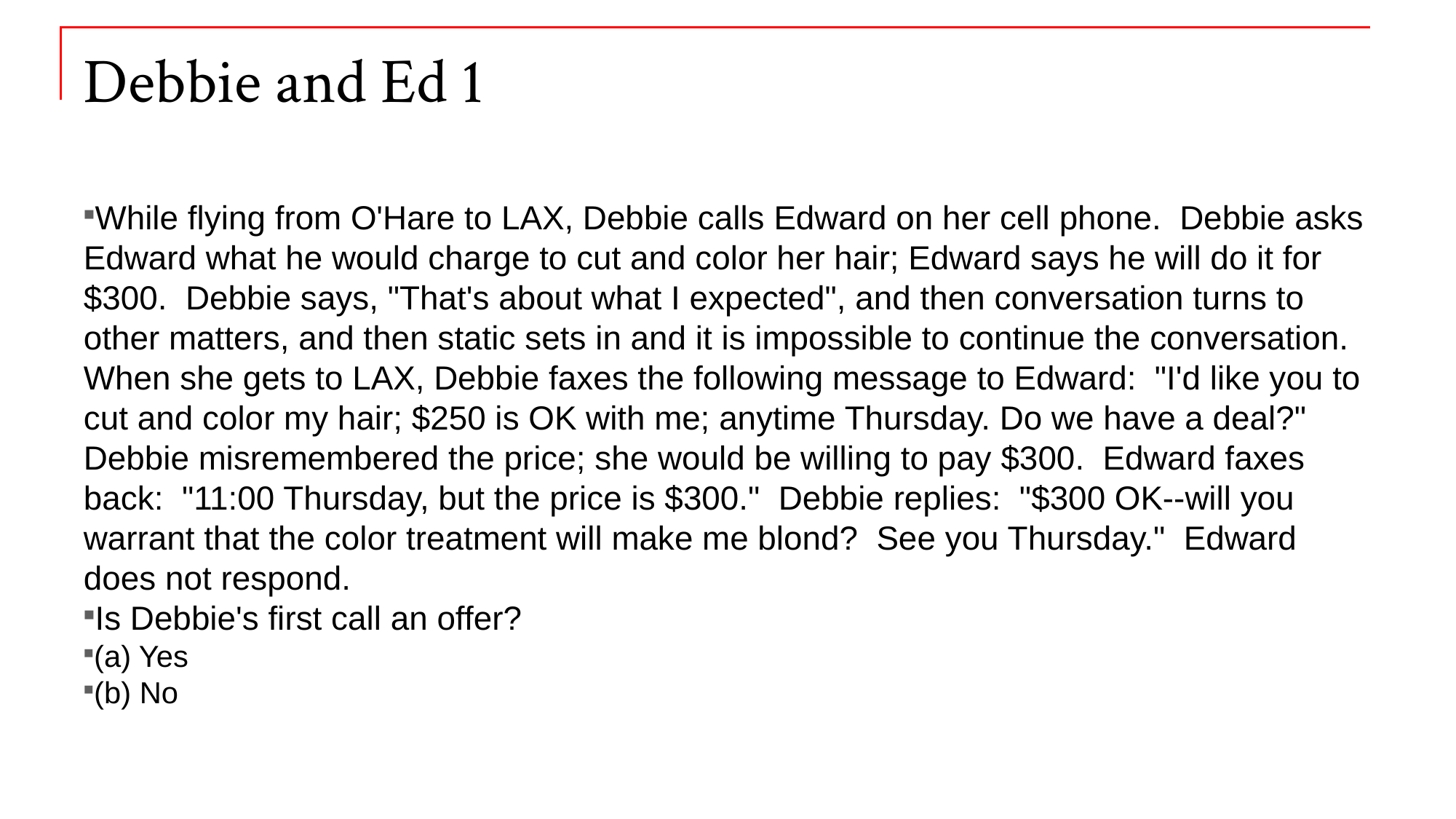

# Debbie and Ed 1
While flying from O'Hare to LAX, Debbie calls Edward on her cell phone.  Debbie asks Edward what he would charge to cut and color her hair; Edward says he will do it for $300.  Debbie says, "That's about what I expected", and then conversation turns to other matters, and then static sets in and it is impossible to continue the conversation.   When she gets to LAX, Debbie faxes the following message to Edward:  "I'd like you to cut and color my hair; $250 is OK with me; anytime Thursday. Do we have a deal?"  Debbie misremembered the price; she would be willing to pay $300.  Edward faxes back:  "11:00 Thursday, but the price is $300."  Debbie replies:  "$300 OK--will you warrant that the color treatment will make me blond?  See you Thursday."  Edward does not respond.
Is Debbie's first call an offer?
(a) Yes
(b) No